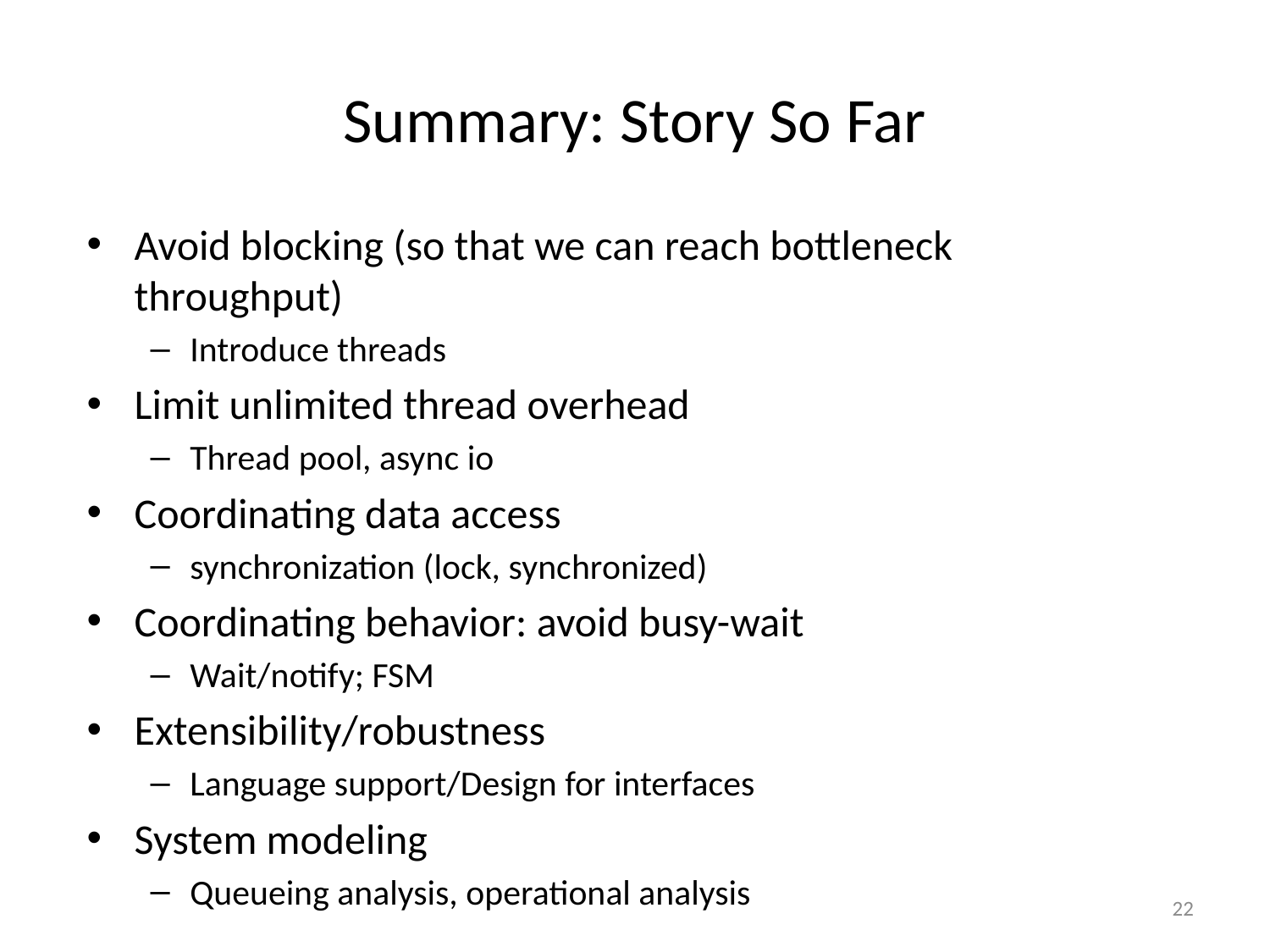

# Summary: Story So Far
Avoid blocking (so that we can reach bottleneck throughput)
Introduce threads
Limit unlimited thread overhead
Thread pool, async io
Coordinating data access
synchronization (lock, synchronized)
Coordinating behavior: avoid busy-wait
Wait/notify; FSM
Extensibility/robustness
Language support/Design for interfaces
System modeling
Queueing analysis, operational analysis
22